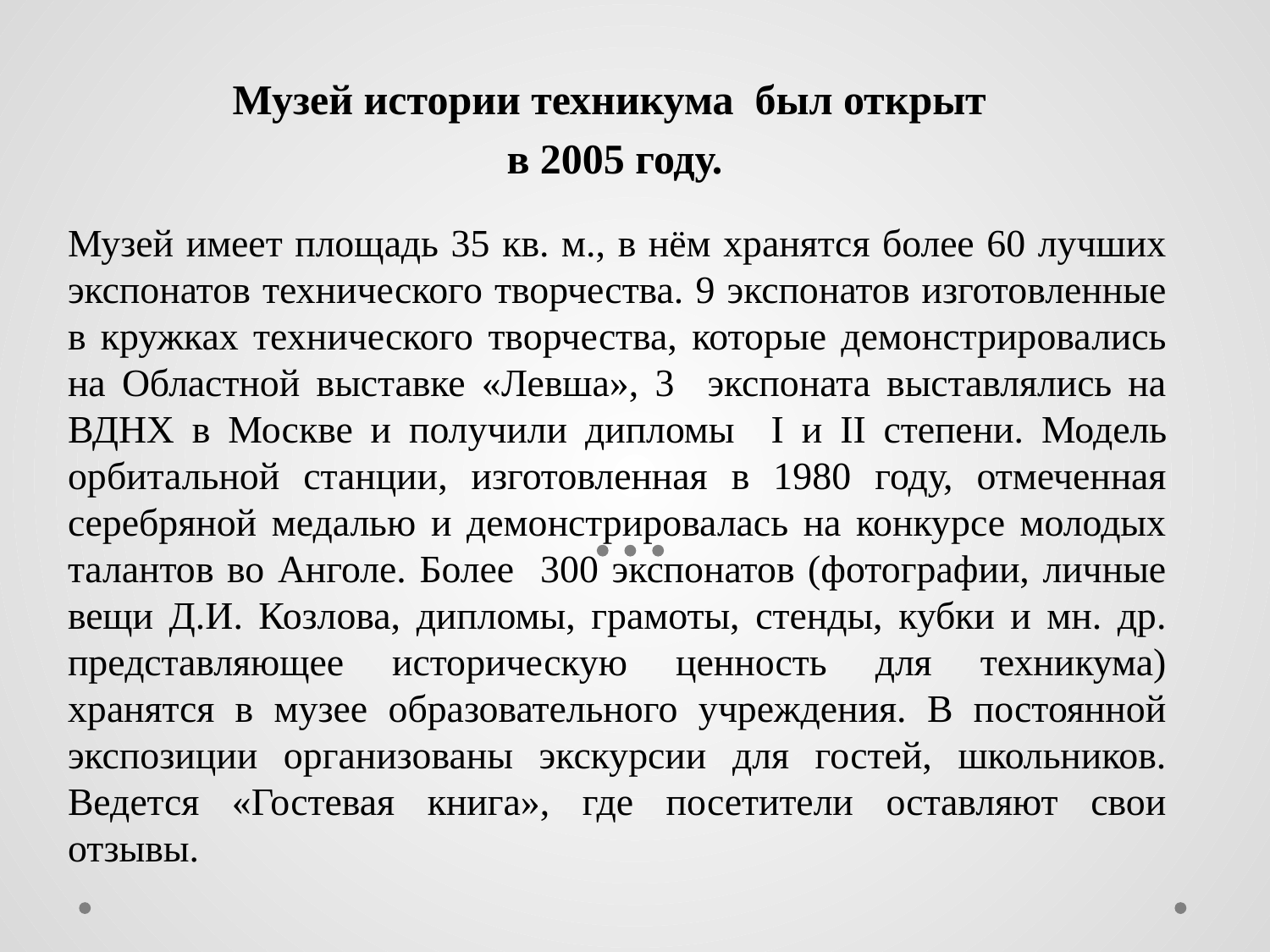

Музей истории техникума  был открыт
в 2005 году.
# Музей имеет площадь 35 кв. м., в нём хранятся более 60 лучших экспонатов технического творчества. 9 экспонатов изготовленные в кружках технического творчества, которые демонстрировались на Областной выставке «Левша», 3  экспоната выставлялись на ВДНХ в Москве и получили дипломы  I и II степени. Модель орбитальной станции, изготовленная в 1980 году, отмеченная серебряной медалью и демонстрировалась на конкурсе молодых талантов во Анголе. Более  300 экспонатов (фотографии, личные вещи Д.И. Козлова, дипломы, грамоты, стенды, кубки и мн. др. представляющее историческую ценность для техникума) хранятся в музее образовательного учреждения. В постоянной экспозиции организованы экскурсии для гостей, школьников. Ведется «Гостевая книга», где посетители оставляют свои отзывы.